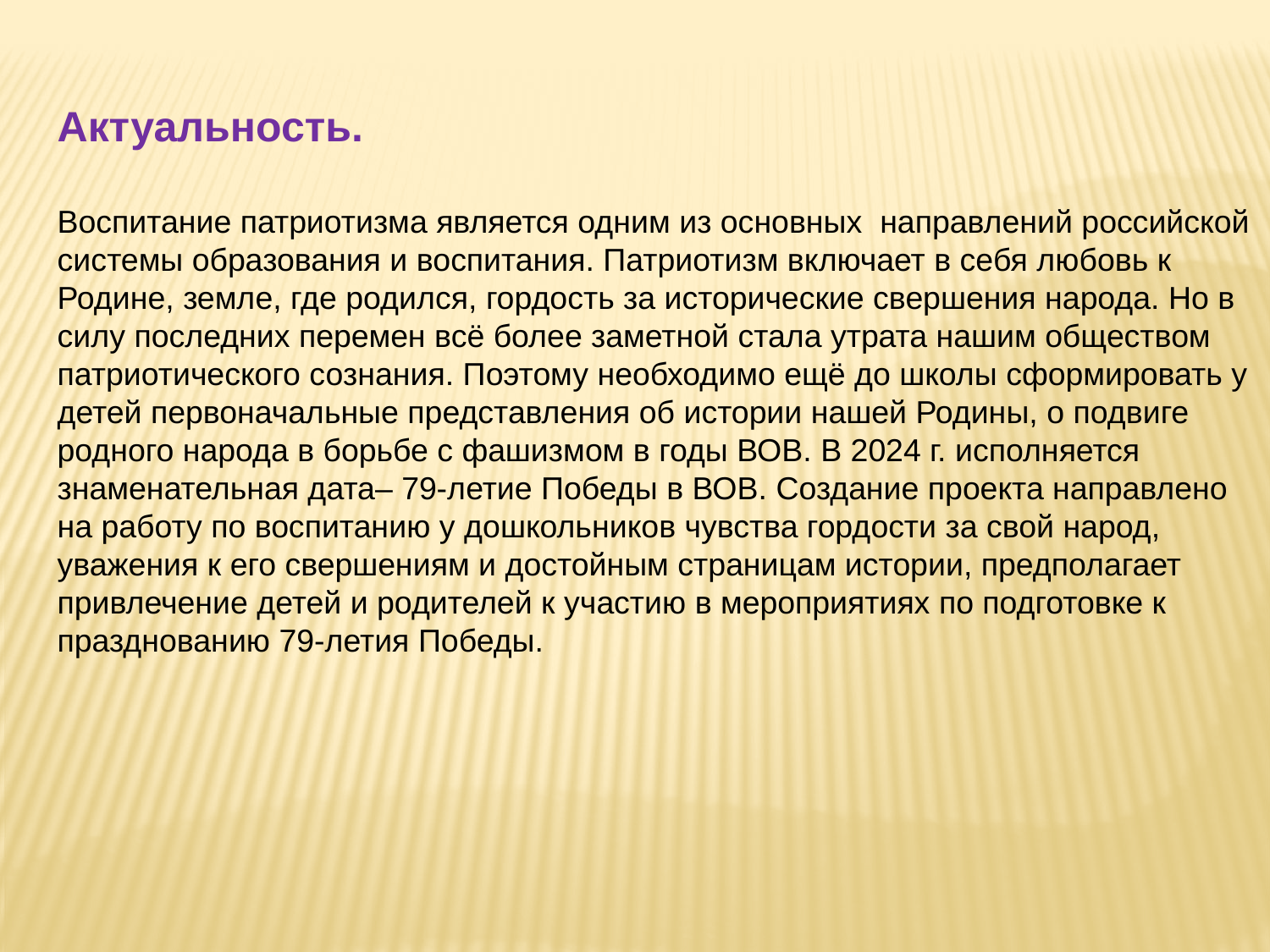

Актуальность.

Воспитание патриотизма является одним из основных  направлений российской
системы образования и воспитания. Патриотизм включает в себя любовь к Родине, земле, где родился, гордость за исторические свершения народа. Но в силу последних перемен всё более заметной стала утрата нашим обществом
патриотического сознания. Поэтому необходимо ещё до школы сформировать у
детей первоначальные представления об истории нашей Родины, о подвиге родного народа в борьбе с фашизмом в годы ВОВ. В 2024 г. исполняется знаменательная дата– 79-летие Победы в ВОВ. Создание проекта направлено
на работу по воспитанию у дошкольников чувства гордости за свой народ, уважения к его свершениям и достойным страницам истории, предполагает привлечение детей и родителей к участию в мероприятиях по подготовке к празднованию 79-летия Победы.